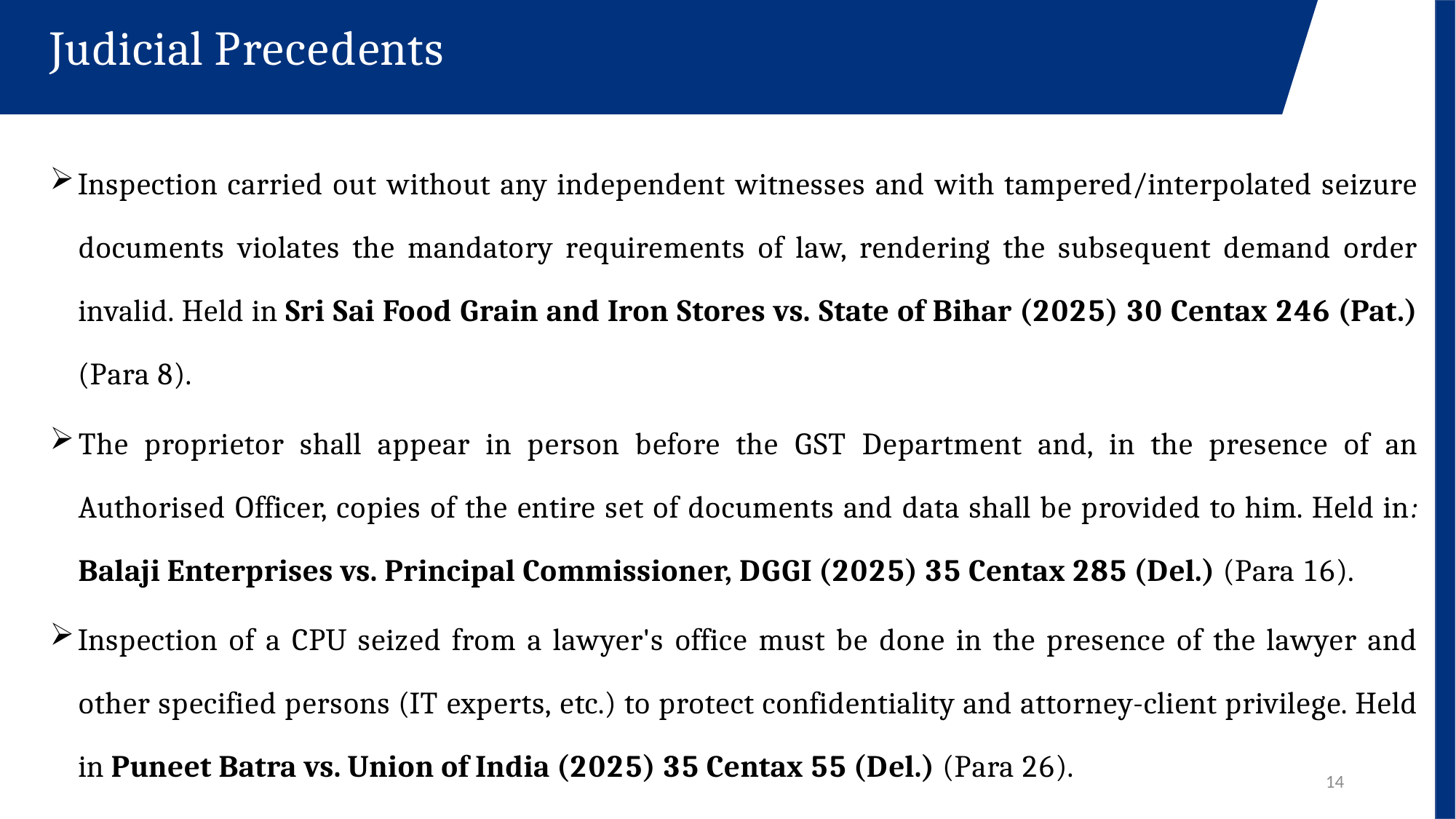

Judicial Precedents
Inspection carried out without any independent witnesses and with tampered/interpolated seizure documents violates the mandatory requirements of law, rendering the subsequent demand order invalid. Held in Sri Sai Food Grain and Iron Stores vs. State of Bihar (2025) 30 Centax 246 (Pat.) (Para 8).
The proprietor shall appear in person before the GST Department and, in the presence of an Authorised Officer, copies of the entire set of documents and data shall be provided to him. Held in: Balaji Enterprises vs. Principal Commissioner, DGGI (2025) 35 Centax 285 (Del.) (Para 16).
Inspection of a CPU seized from a lawyer's office must be done in the presence of the lawyer and other specified persons (IT experts, etc.) to protect confidentiality and attorney-client privilege. Held in Puneet Batra vs. Union of India (2025) 35 Centax 55 (Del.) (Para 26).

14